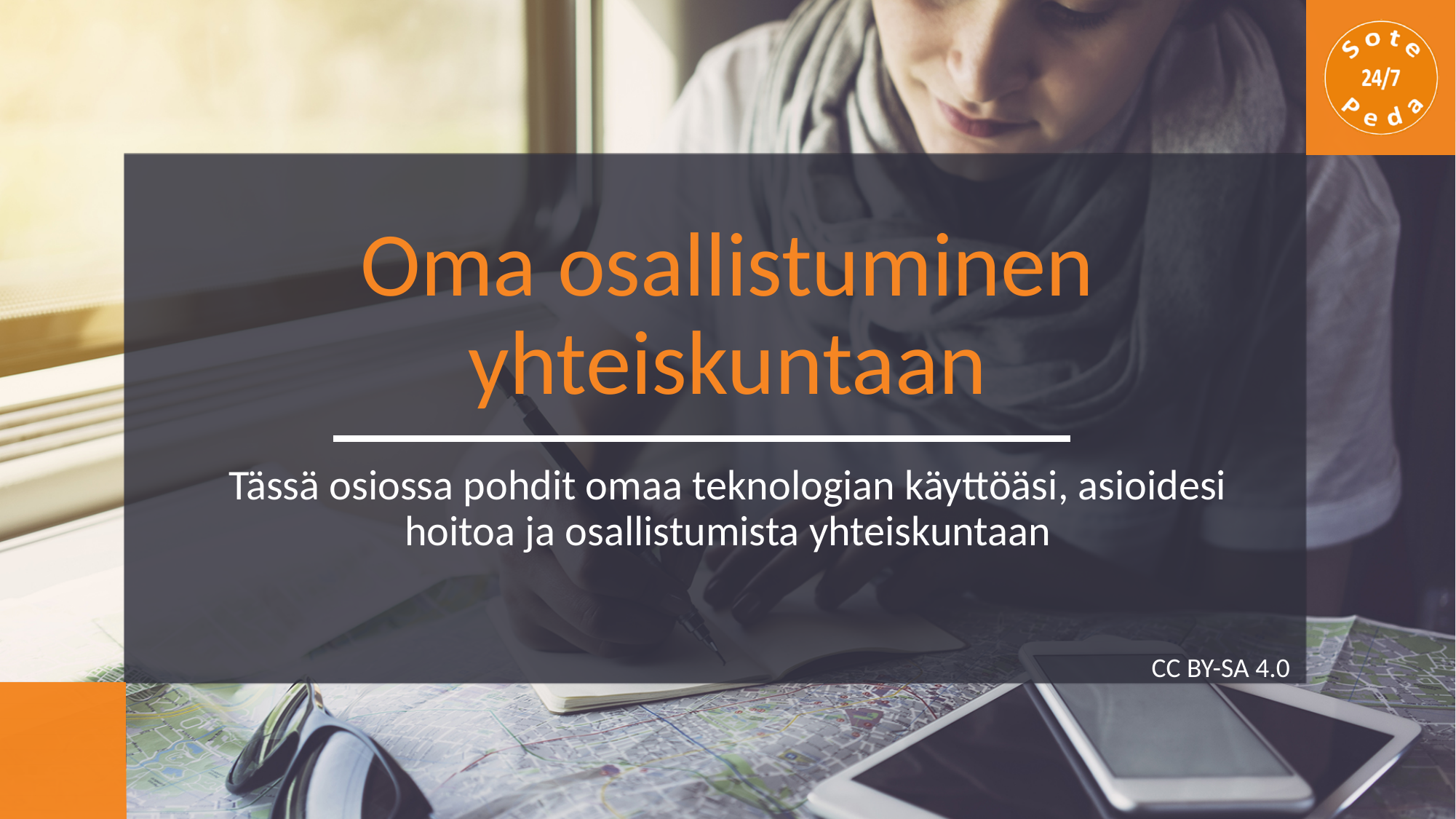

# Oma osallistuminen yhteiskuntaan
Tässä osiossa pohdit omaa teknologian käyttöäsi, asioidesi hoitoa ja osallistumista yhteiskuntaan
CC BY-SA 4.0